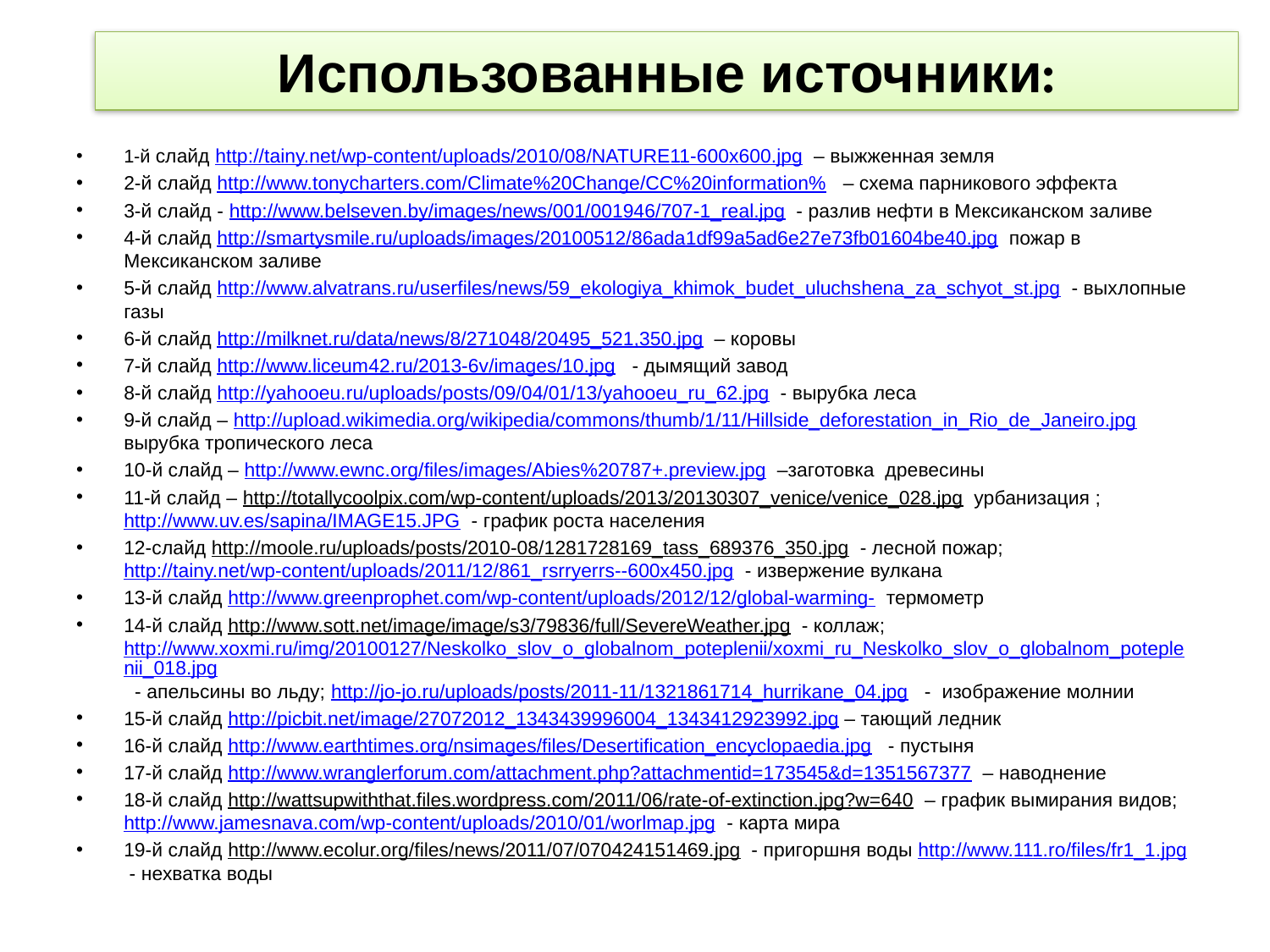

# Использованные материалы
Использованные источники:
1-й слайд http://tainy.net/wp-content/uploads/2010/08/NATURE11-600x600.jpg  – выжженная земля
2-й слайд http://www.tonycharters.com/Climate%20Change/CC%20information%   – схема парникового эффекта
3-й слайд - http://www.belseven.by/images/news/001/001946/707-1_real.jpg  - разлив нефти в Мексиканском заливе
4-й слайд http://smartysmile.ru/uploads/images/20100512/86ada1df99a5ad6e27e73fb01604be40.jpg  пожар в Мексиканском заливе
5-й слайд http://www.alvatrans.ru/userfiles/news/59_ekologiya_khimok_budet_uluchshena_za_schyot_st.jpg  - выхлопные газы
6-й слайд http://milknet.ru/data/news/8/271048/20495_521,350.jpg  – коровы
7-й слайд http://www.liceum42.ru/2013-6v/images/10.jpg   - дымящий завод
8-й слайд http://yahooeu.ru/uploads/posts/09/04/01/13/yahooeu_ru_62.jpg  - вырубка леса
9-й слайд – http://upload.wikimedia.org/wikipedia/commons/thumb/1/11/Hillside_deforestation_in_Rio_de_Janeiro.jpg     вырубка тропического леса
10-й слайд – http://www.ewnc.org/files/images/Abies%20787+.preview.jpg  –заготовка  древесины
11-й слайд – http://totallycoolpix.com/wp-content/uploads/2013/20130307_venice/venice_028.jpg  урбанизация ; http://www.uv.es/sapina/IMAGE15.JPG  - график роста населения
12-слайд http://moole.ru/uploads/posts/2010-08/1281728169_tass_689376_350.jpg  - лесной пожар; http://tainy.net/wp-content/uploads/2011/12/861_rsrryerrs--600x450.jpg  - извержение вулкана
13-й слайд http://www.greenprophet.com/wp-content/uploads/2012/12/global-warming-  термометр
14-й слайд http://www.sott.net/image/image/s3/79836/full/SevereWeather.jpg  - коллаж; http://www.xoxmi.ru/img/20100127/Neskolko_slov_o_globalnom_poteplenii/xoxmi_ru_Neskolko_slov_o_globalnom_poteplenii_018.jpg  - апельсины во льду; http://jo-jo.ru/uploads/posts/2011-11/1321861714_hurrikane_04.jpg   -  изображение молнии
15-й слайд http://picbit.net/image/27072012_1343439996004_1343412923992.jpg – тающий ледник
16-й слайд http://www.earthtimes.org/nsimages/files/Desertification_encyclopaedia.jpg   - пустыня
17-й слайд http://www.wranglerforum.com/attachment.php?attachmentid=173545&d=1351567377  – наводнение
18-й слайд http://wattsupwiththat.files.wordpress.com/2011/06/rate-of-extinction.jpg?w=640  – график вымирания видов; http://www.jamesnava.com/wp-content/uploads/2010/01/worlmap.jpg  - карта мира
19-й слайд http://www.ecolur.org/files/news/2011/07/070424151469.jpg  - пригоршня воды http://www.111.ro/files/fr1_1.jpg   - нехватка воды